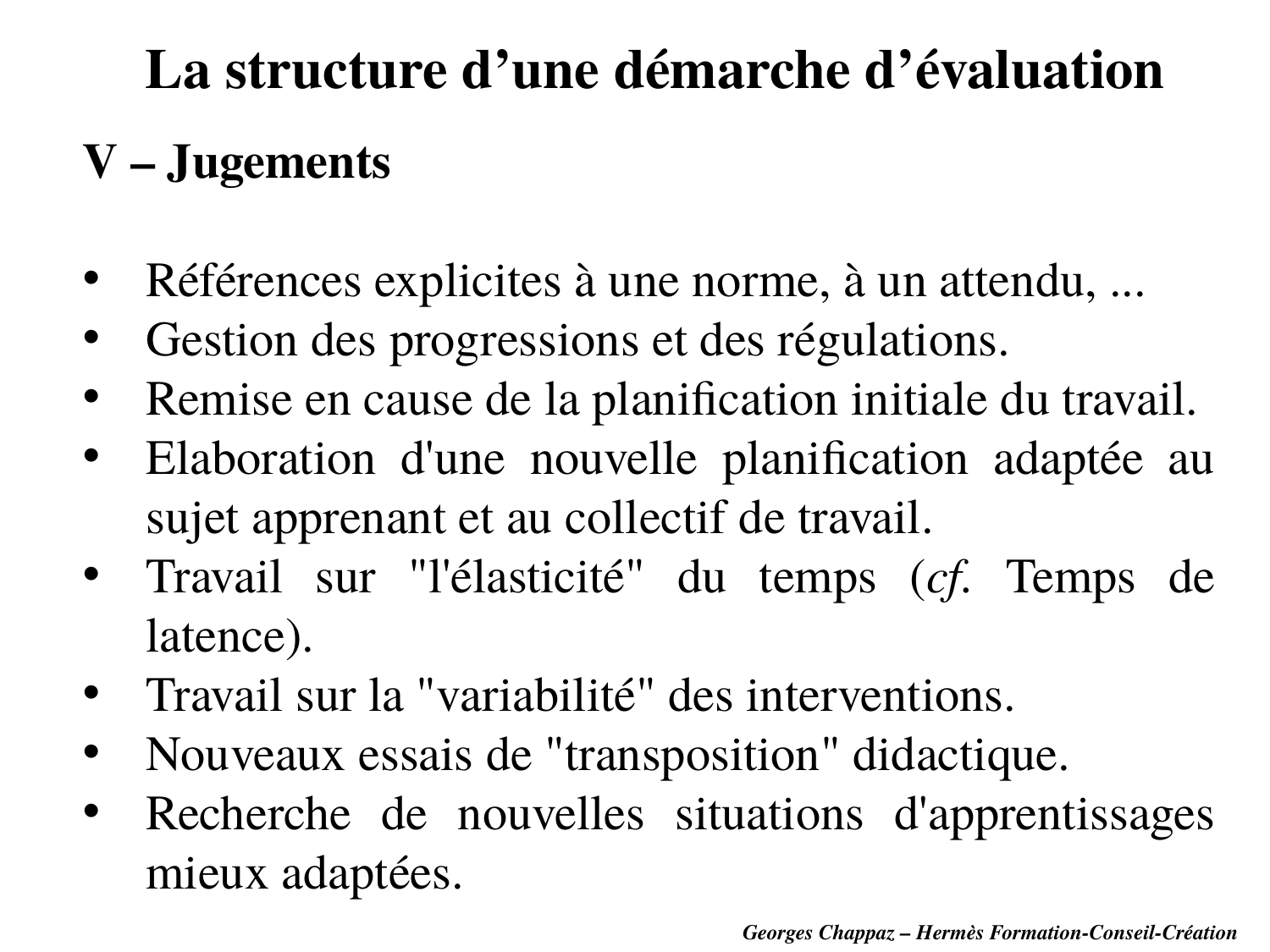

La structure d’une démarche d’évaluation
V – Jugements

Références explicites à une norme, à un attendu, ...
Gestion des progressions et des régulations.
Remise en cause de la planification initiale du travail.
Elaboration d'une nouvelle planification adaptée au sujet apprenant et au collectif de travail.
Travail sur "l'élasticité" du temps (cf. Temps de latence).
Travail sur la "variabilité" des interventions.
Nouveaux essais de "transposition" didactique.
Recherche de nouvelles situations d'apprentissages mieux adaptées.

Georges Chappaz – Hermès Formation-Conseil-Création